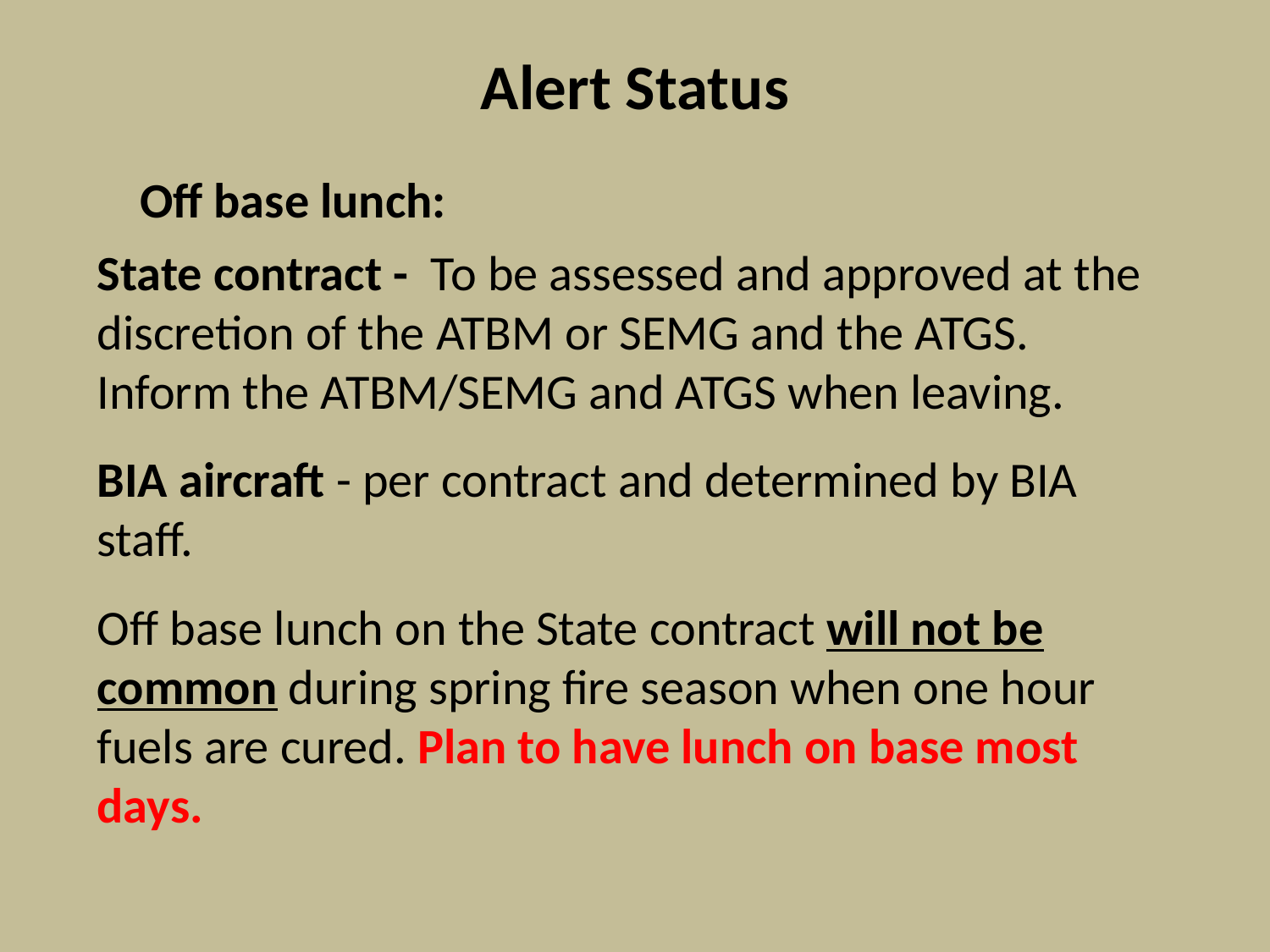

# Alert Status
Off base lunch:
State contract -  To be assessed and approved at the discretion of the ATBM or SEMG and the ATGS.  Inform the ATBM/SEMG and ATGS when leaving.

BIA aircraft - per contract and determined by BIA staff.

Off base lunch on the State contract will not be common during spring fire season when one hour fuels are cured. Plan to have lunch on base most days.